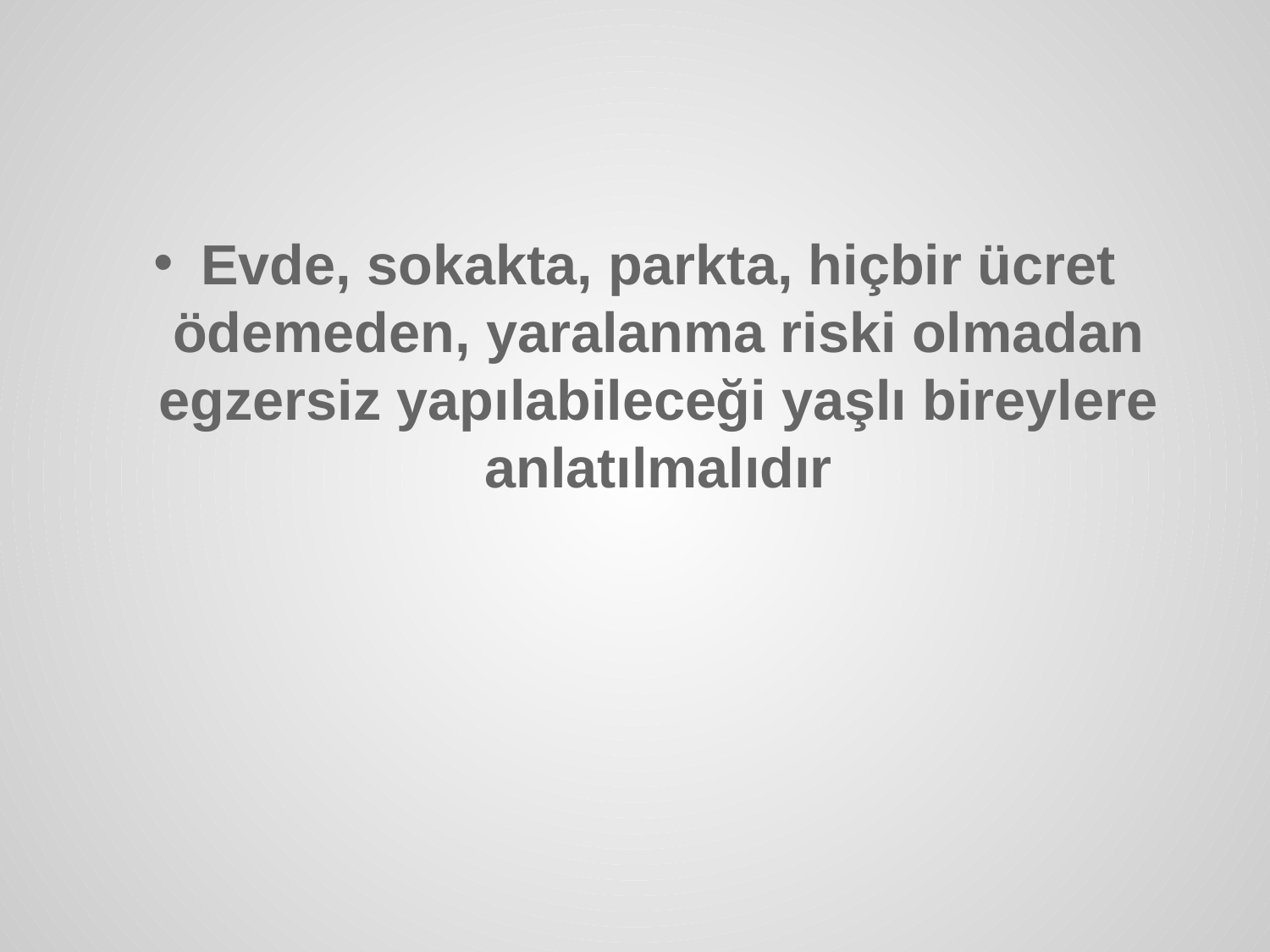

Evde, sokakta, parkta, hiçbir ücret ödemeden, yaralanma riski olmadan egzersiz yapılabileceği yaşlı bireylere anlatılmalıdır